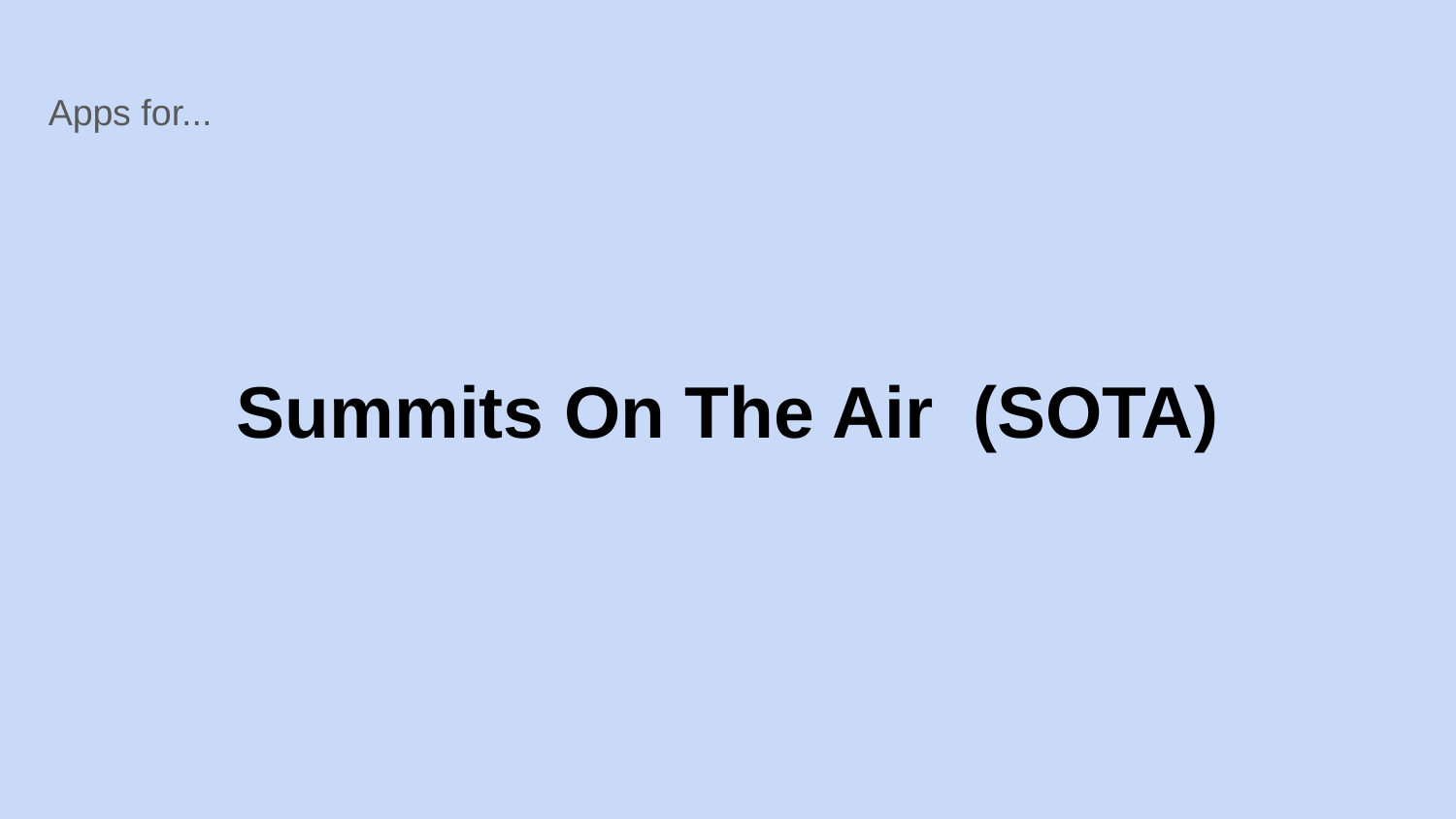

Apps for...
# Summits On The Air  (SOTA)